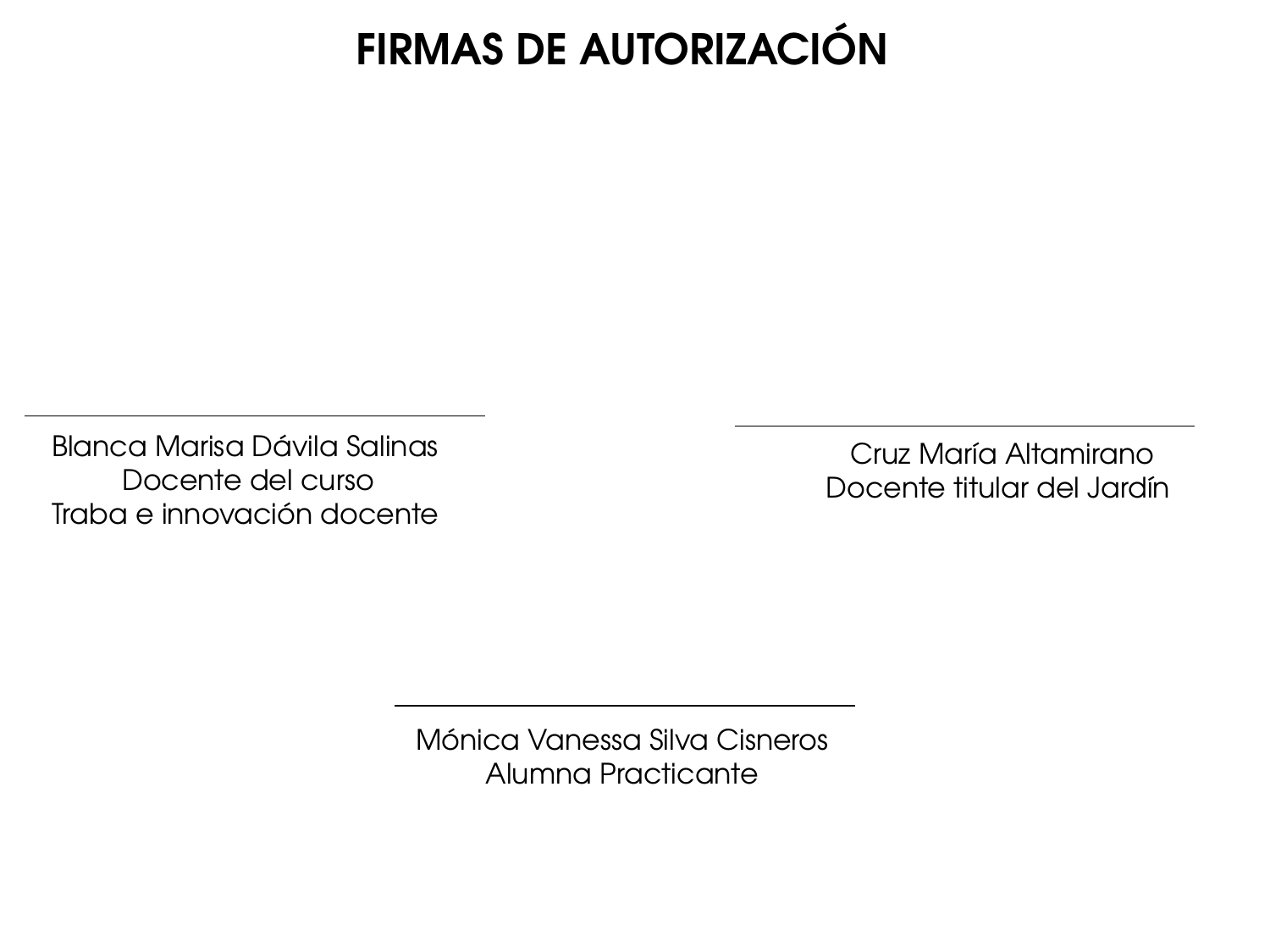

FIRMAS DE AUTORIZACIÓN

     Blanca Marisa Dávila Salinas
              Docente del curso
     Traba e innovación docente

Cruz María Altamirano
Docente titular del Jardín

Mónica Vanessa Silva Cisneros
Alumna Practicante